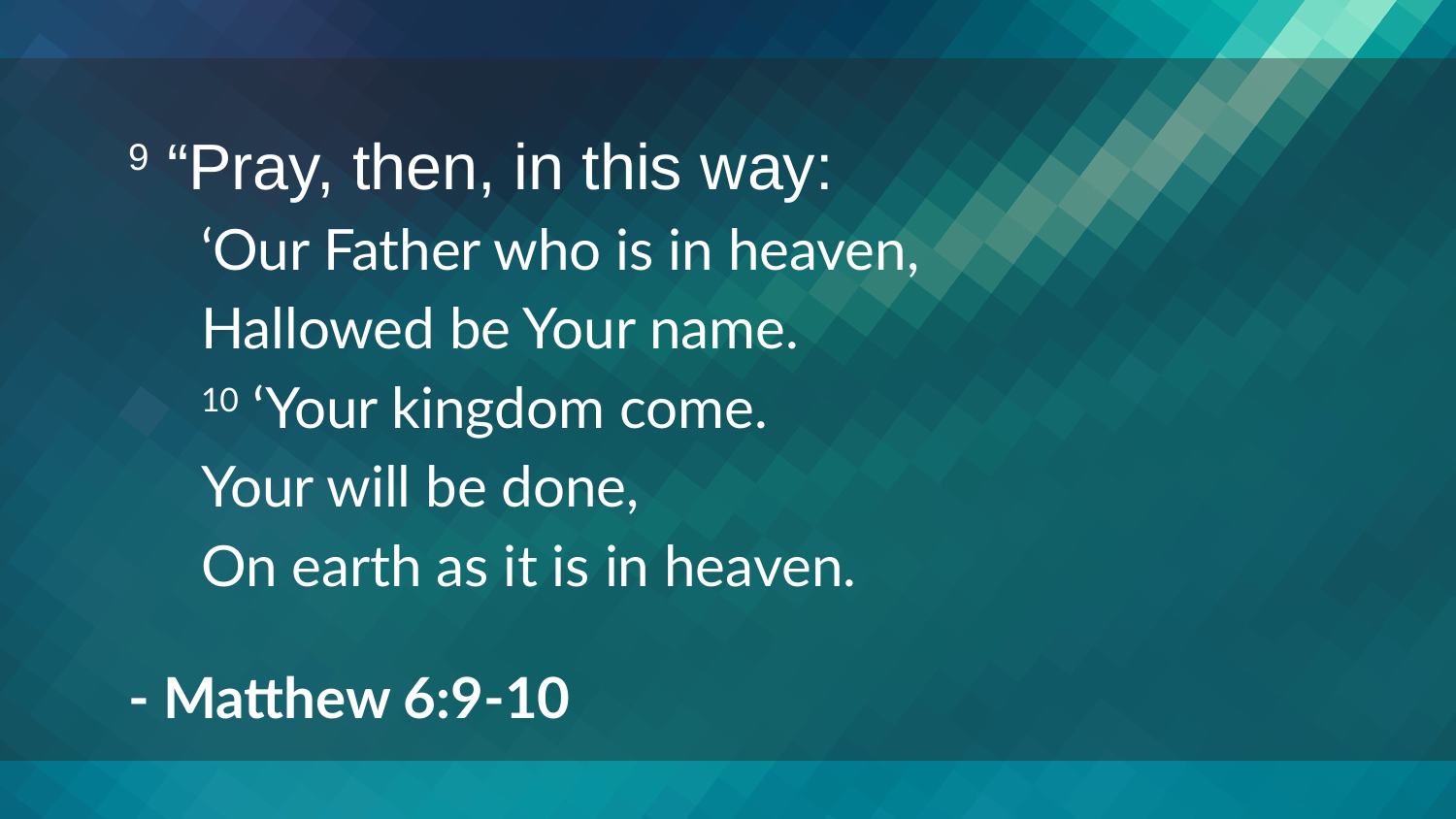

9 “Pray, then, in this way:
‘Our Father who is in heaven,
Hallowed be Your name.
10 ‘Your kingdom come.
Your will be done,
On earth as it is in heaven.
- Matthew 6:9-10